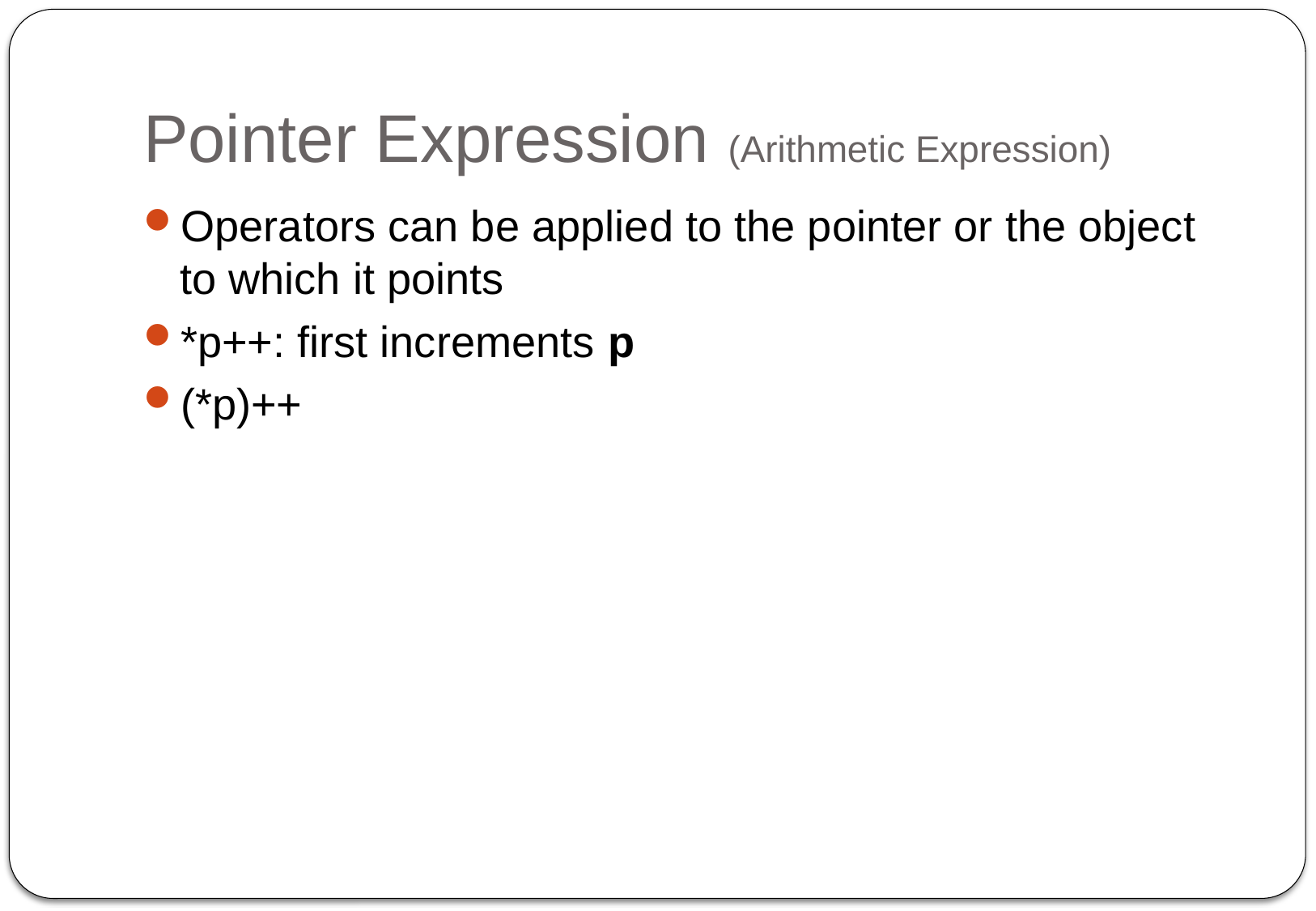

# Pointer Expression (Arithmetic Expression)
Operators can be applied to the pointer or the object to which it points
*p++: first increments p
(*p)++